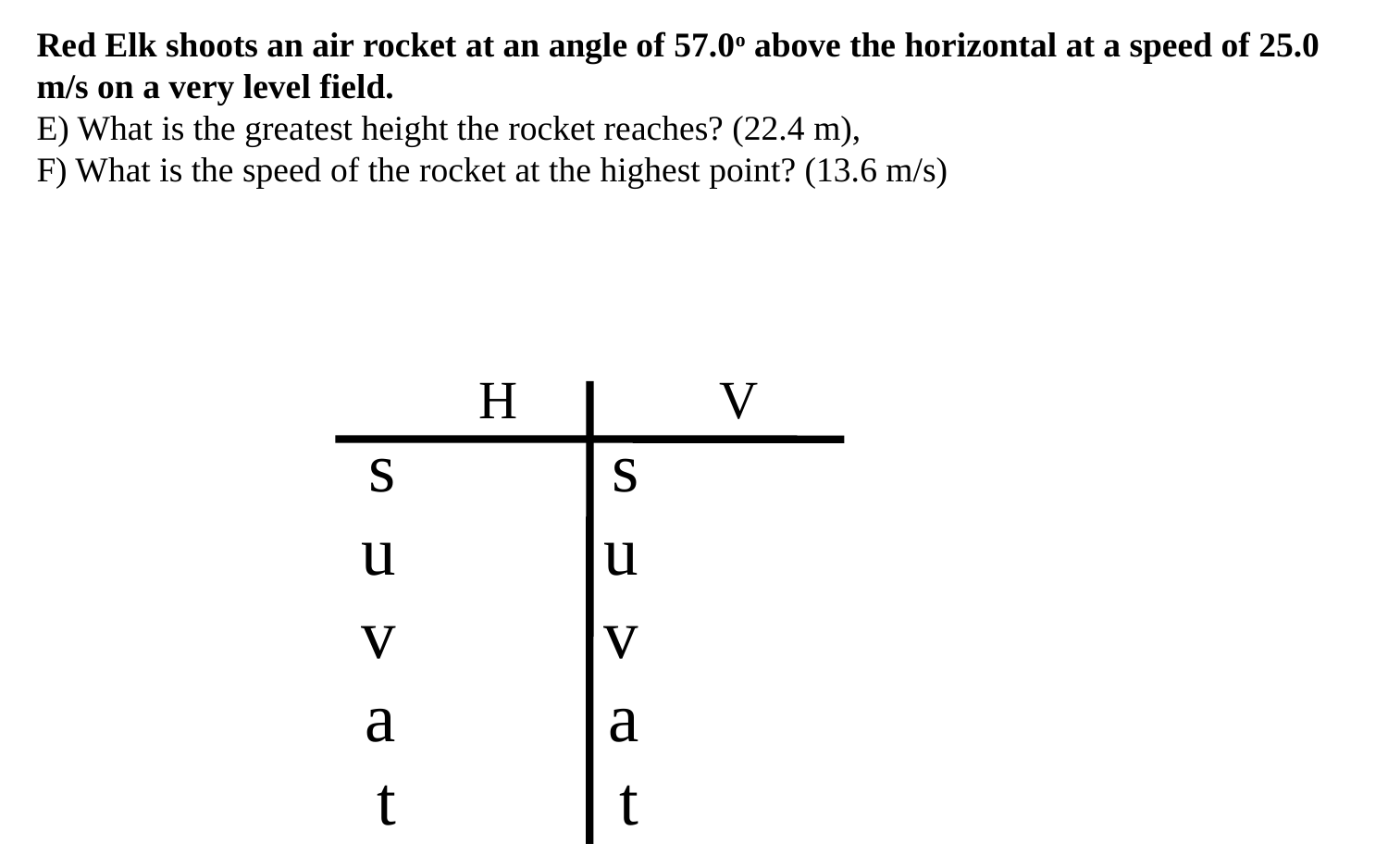

Red Elk shoots an air rocket at an angle of 57.0o above the horizontal at a speed of 25.0 m/s on a very level field.
E) What is the greatest height the rocket reaches? (22.4 m),
F) What is the speed of the rocket at the highest point? (13.6 m/s)
H
V
s
u
v
a
t
s
u
v
a
t